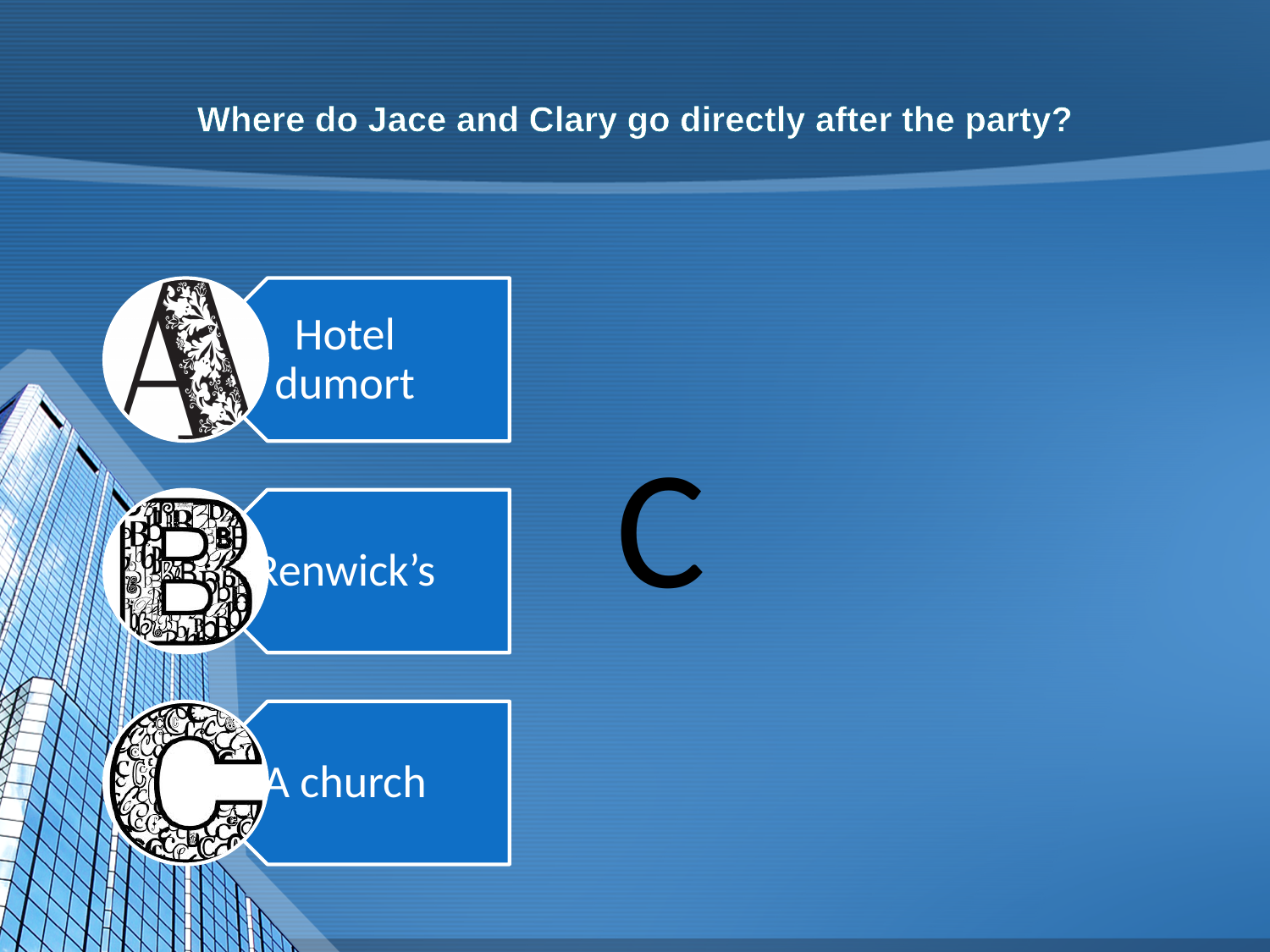

# Where do Jace and Clary go directly after the party?
Hotel dumort
Renwick’s
A church
C